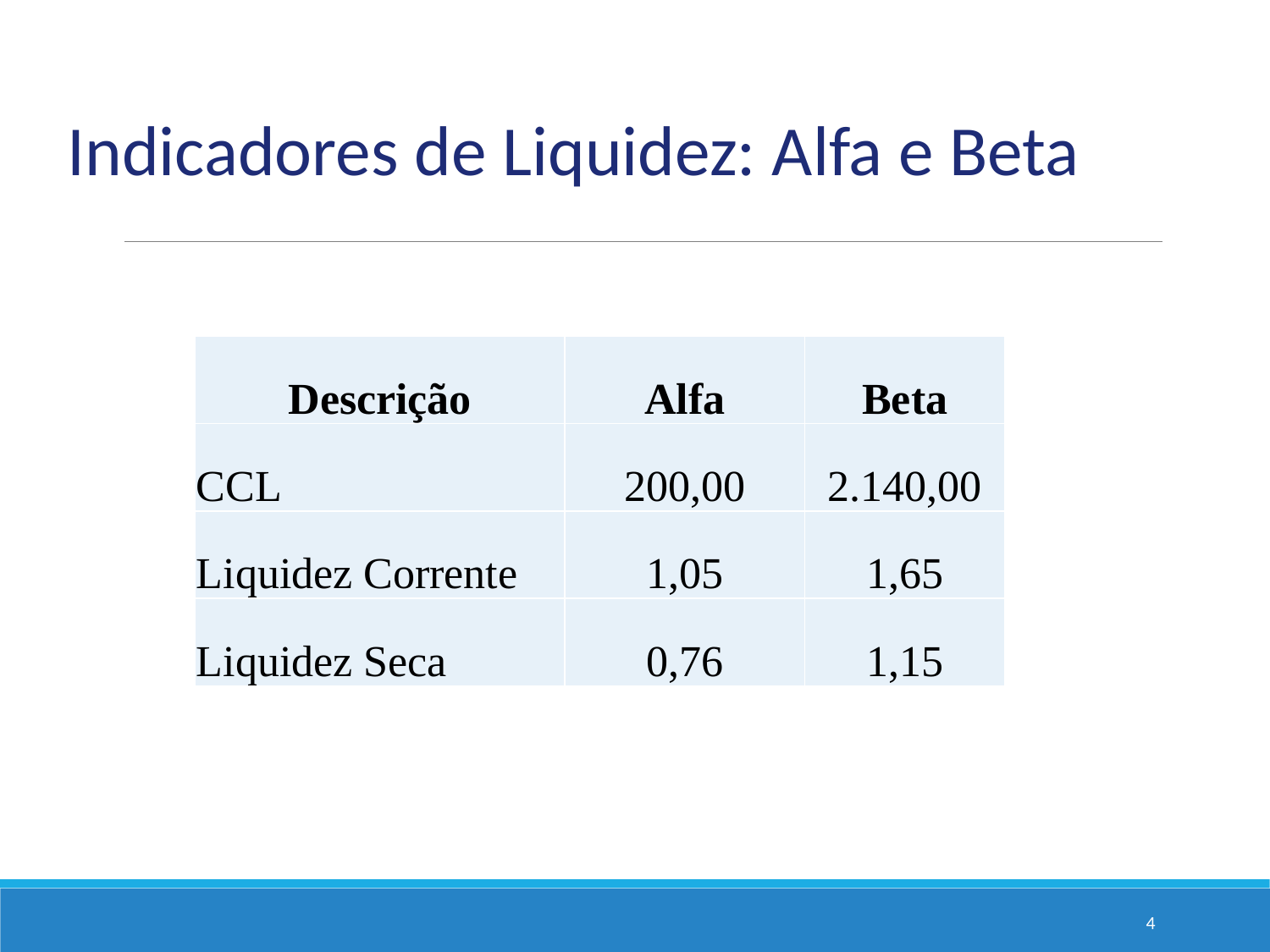

Indicadores de Liquidez: Alfa e Beta

| Descrição | Alfa | Beta |
| --- | --- | --- |
| CCL | 200,00 | 2.140,00 |
| Liquidez Corrente | 1,05 | 1,65 |
| Liquidez Seca | 0,76 | 1,15 |
4